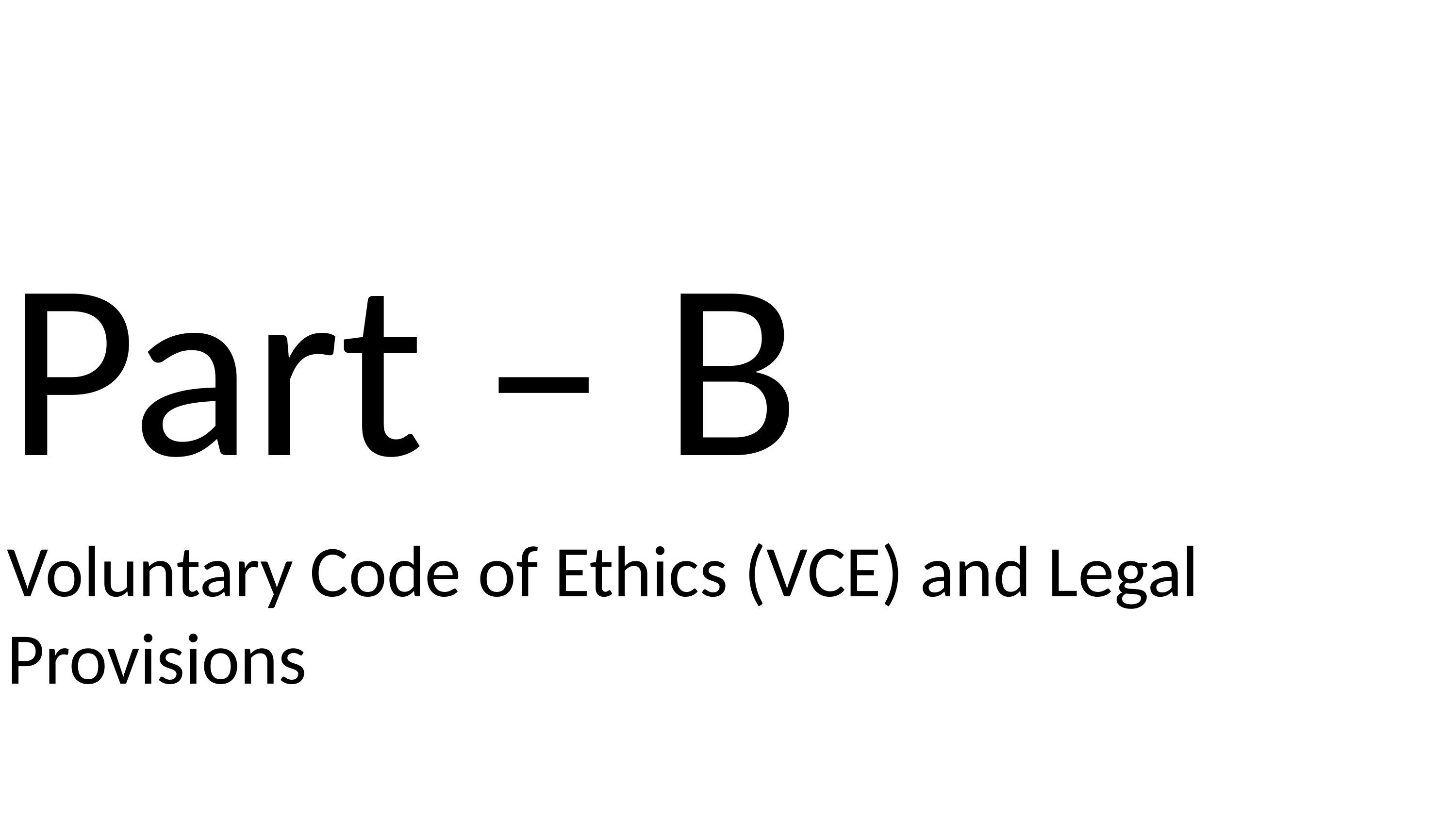

Part – B
Voluntary Code of Ethics (VCE) and Legal Provisions